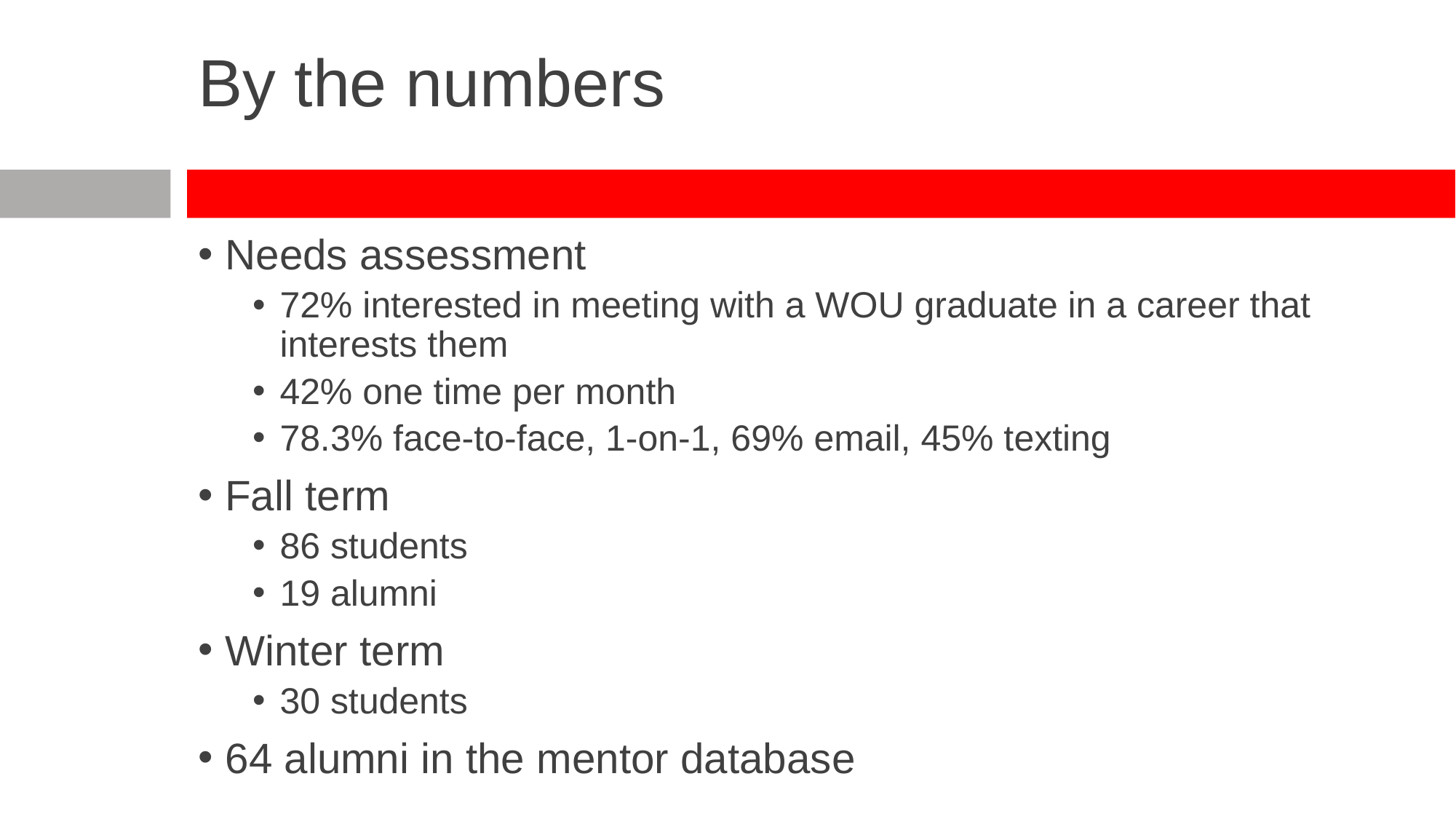

# By the numbers
Needs assessment
72% interested in meeting with a WOU graduate in a career that interests them
42% one time per month
78.3% face-to-face, 1-on-1, 69% email, 45% texting
Fall term
86 students
19 alumni
Winter term
30 students
64 alumni in the mentor database